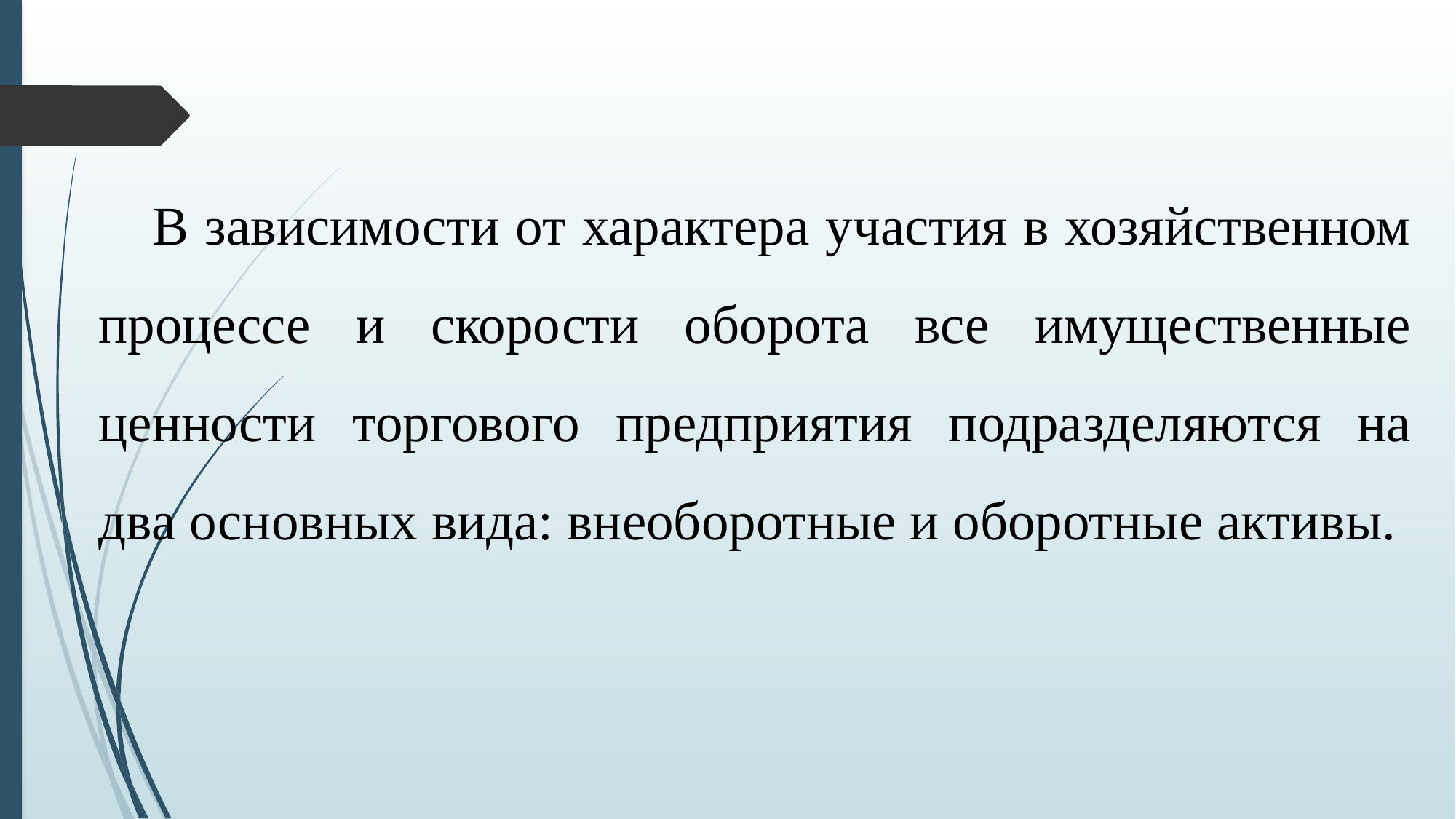

В зависимости от характера участия в хозяйственном процессе и скорости оборота все имущественные ценности торгового предприятия подразделяются на два основных вида: внеоборотные и оборотные активы.